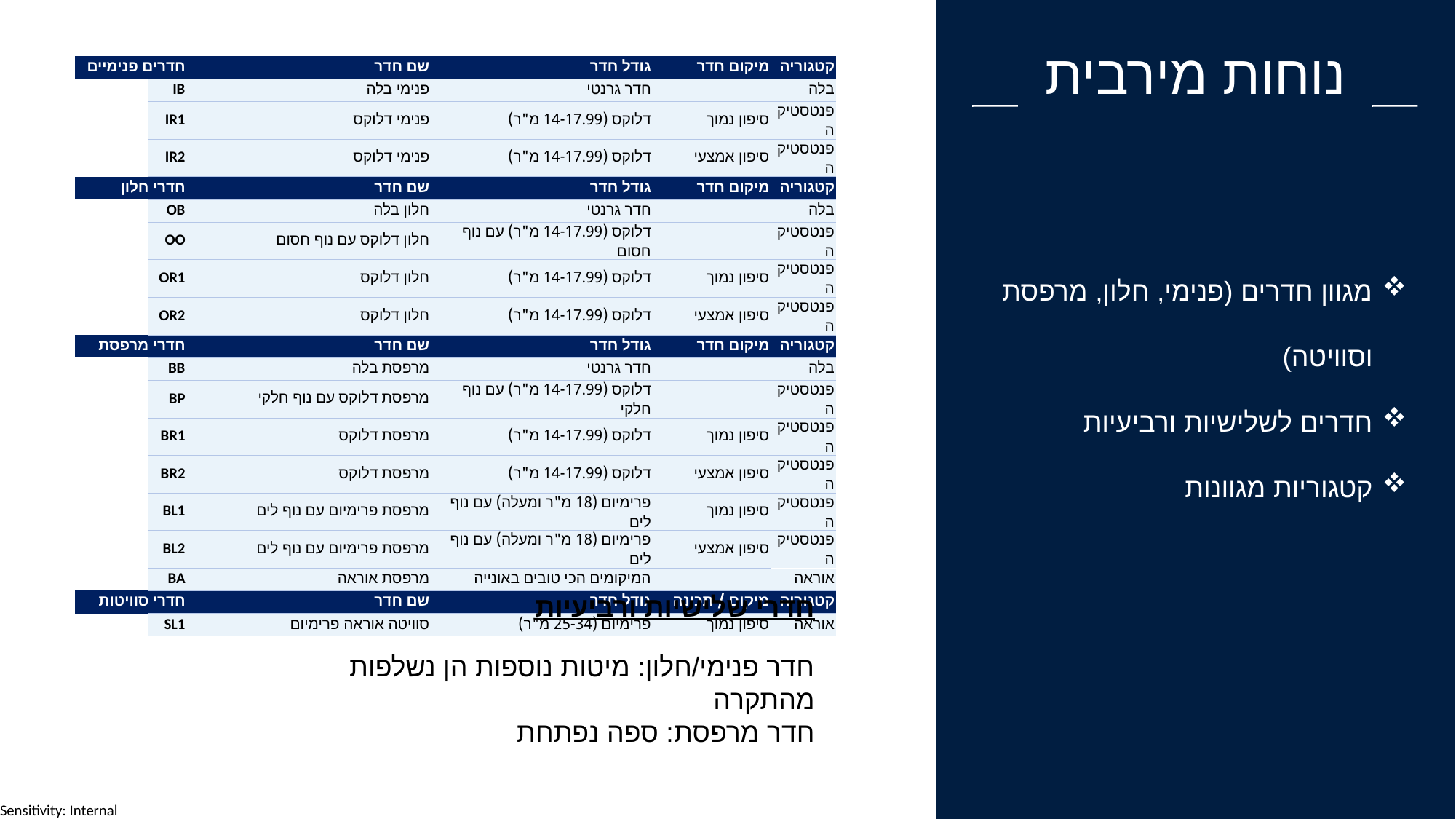

נוחות מירבית
| חדרים פנימיים |  | שם חדר | גודל חדר | מיקום חדר | קטגוריה |
| --- | --- | --- | --- | --- | --- |
|  | IB | פנימי בלה | חדר גרנטי |  | בלה |
|  | IR1 | פנימי דלוקס | דלוקס (14-17.99 מ"ר) | סיפון נמוך | פנטסטיקה |
|  | IR2 | פנימי דלוקס | דלוקס (14-17.99 מ"ר) | סיפון אמצעי | פנטסטיקה |
| חדרי חלון |  | שם חדר | גודל חדר | מיקום חדר | קטגוריה |
|  | OB | חלון בלה | חדר גרנטי |  | בלה |
|  | OO | חלון דלוקס עם נוף חסום | דלוקס (14-17.99 מ"ר) עם נוף חסום |  | פנטסטיקה |
|  | OR1 | חלון דלוקס | דלוקס (14-17.99 מ"ר) | סיפון נמוך | פנטסטיקה |
|  | OR2 | חלון דלוקס | דלוקס (14-17.99 מ"ר) | סיפון אמצעי | פנטסטיקה |
| חדרי מרפסת |  | שם חדר | גודל חדר | מיקום חדר | קטגוריה |
|  | BB | מרפסת בלה | חדר גרנטי |  | בלה |
|  | BP | מרפסת דלוקס עם נוף חלקי | דלוקס (14-17.99 מ"ר) עם נוף חלקי |  | פנטסטיקה |
|  | BR1 | מרפסת דלוקס | דלוקס (14-17.99 מ"ר) | סיפון נמוך | פנטסטיקה |
|  | BR2 | מרפסת דלוקס | דלוקס (14-17.99 מ"ר) | סיפון אמצעי | פנטסטיקה |
|  | BL1 | מרפסת פרימיום עם נוף לים | פרימיום (18 מ"ר ומעלה) עם נוף לים | סיפון נמוך | פנטסטיקה |
|  | BL2 | מרפסת פרימיום עם נוף לים | פרימיום (18 מ"ר ומעלה) עם נוף לים | סיפון אמצעי | פנטסטיקה |
|  | BA | מרפסת אוראה | המיקומים הכי טובים באונייה |  | אוראה |
| חדרי סוויטות |  | שם חדר | גודל חדר | מיקום / תכונה | קטגוריה |
|  | SL1 | סוויטה אוראה פרימיום | פרימיום (25-34 מ"ר) | סיפון נמוך | אוראה |

מגוון חדרים (פנימי, חלון, מרפסת וסוויטה)
חדרים לשלישיות ורביעיות
קטגוריות מגוונות
חדרי שלישיות ורביעיות
חדר פנימי/חלון: מיטות נוספות הן נשלפות מהתקרה
חדר מרפסת: ספה נפתחת